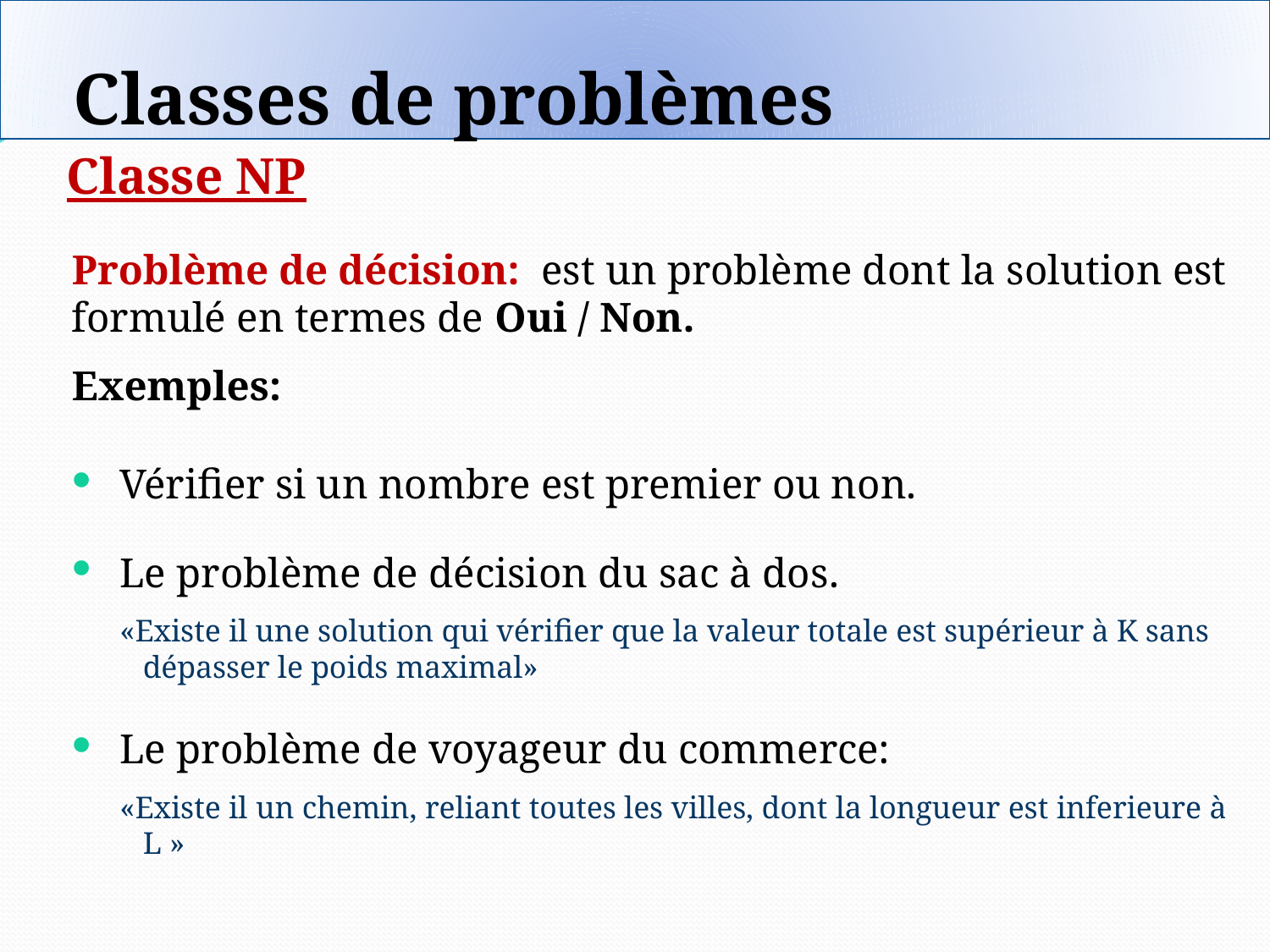

Classes de problèmes
Classe NP
Problème de décision:  est un problème dont la solution est formulé en termes de Oui / Non.
Exemples:
Vérifier si un nombre est premier ou non.
Le problème de décision du sac à dos.
«Existe il une solution qui vérifier que la valeur totale est supérieur à K sans dépasser le poids maximal»
Le problème de voyageur du commerce:
«Existe il un chemin, reliant toutes les villes, dont la longueur est inferieure à L »